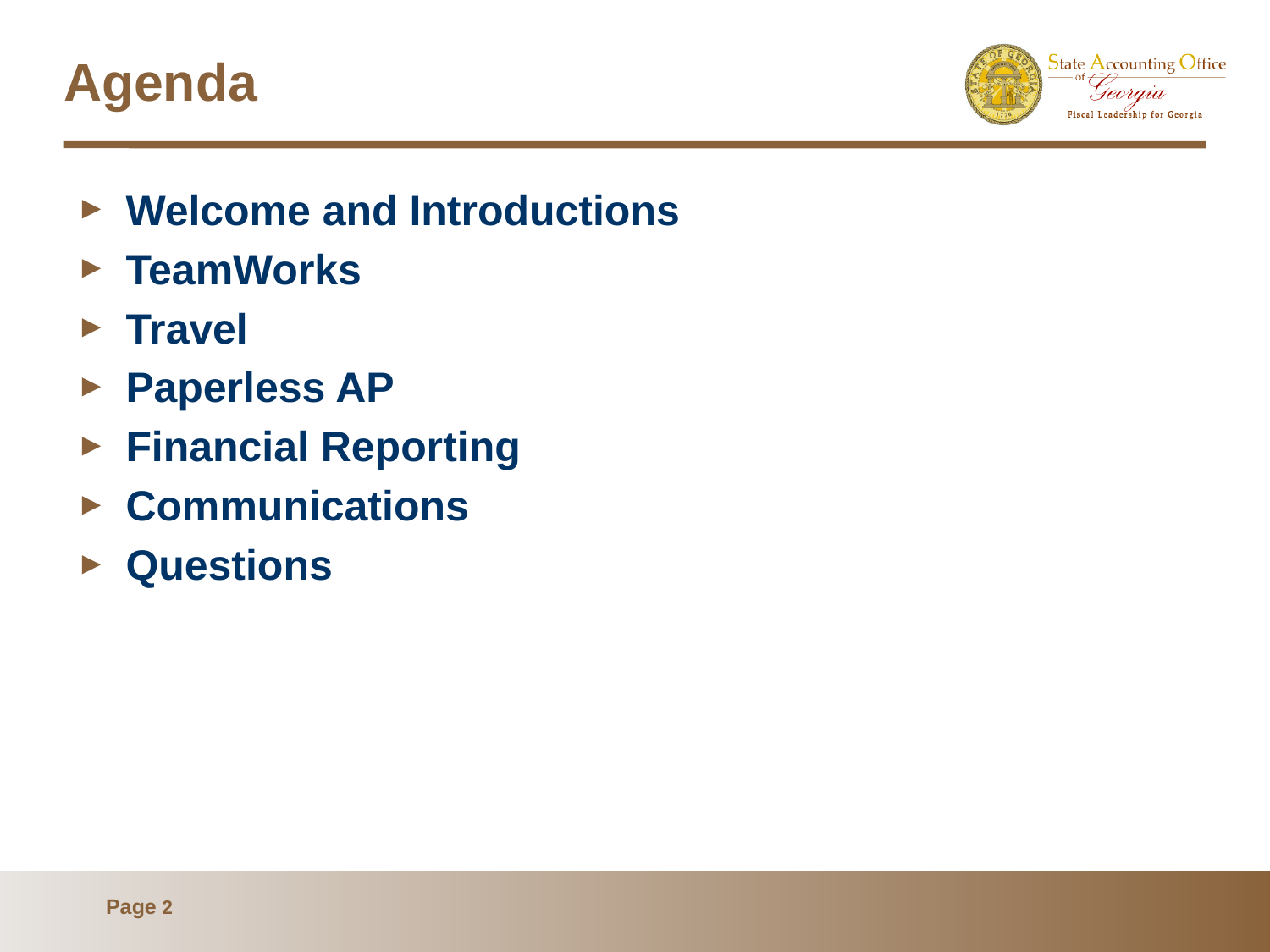

# Agenda
Welcome and Introductions
TeamWorks
Travel
Paperless AP
Financial Reporting
Communications
Questions